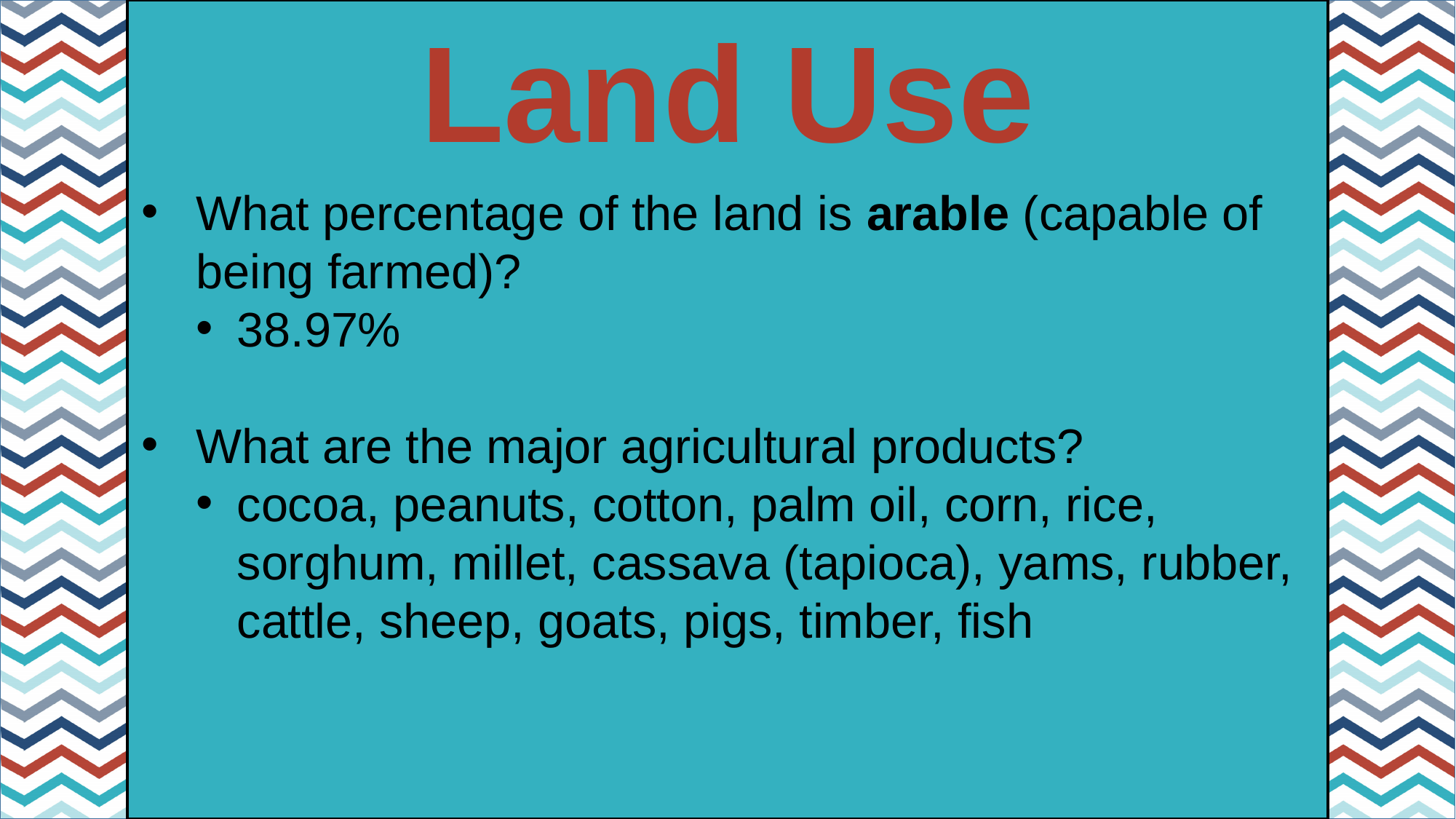

Land Use
#
What percentage of the land is arable (capable of being farmed)?
38.97%

What are the major agricultural products?
cocoa, peanuts, cotton, palm oil, corn, rice, sorghum, millet, cassava (tapioca), yams, rubber, cattle, sheep, goats, pigs, timber, fish